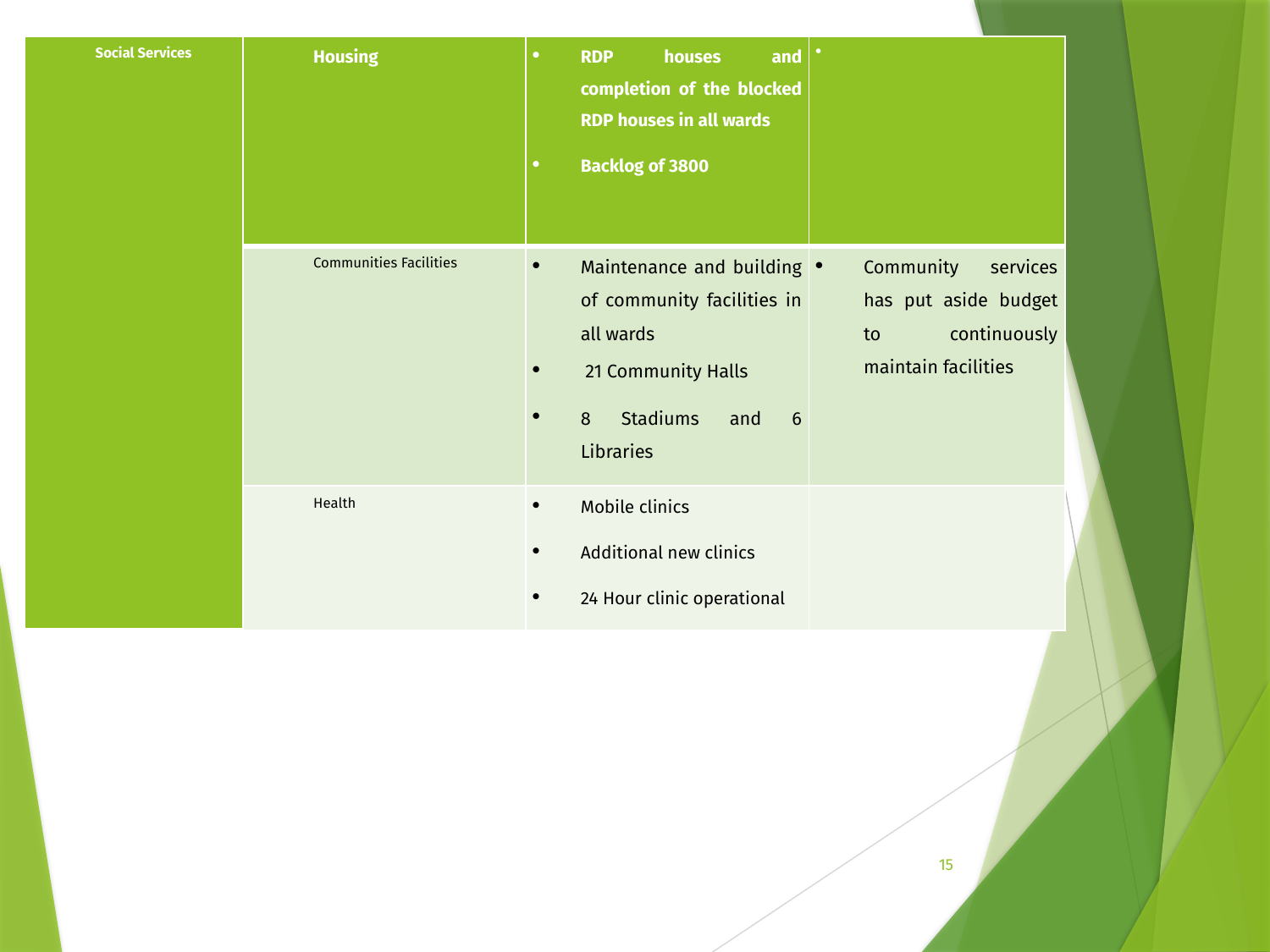

| Social Services | Housing | RDP houses and completion of the blocked RDP houses in all wards Backlog of 3800 |  |
| --- | --- | --- | --- |
|  | Communities Facilities | Maintenance and building of community facilities in all wards 21 Community Halls 8 Stadiums and 6 Libraries | Community services has put aside budget to continuously maintain facilities |
|  | Health | Mobile clinics Additional new clinics 24 Hour clinic operational |  |
15